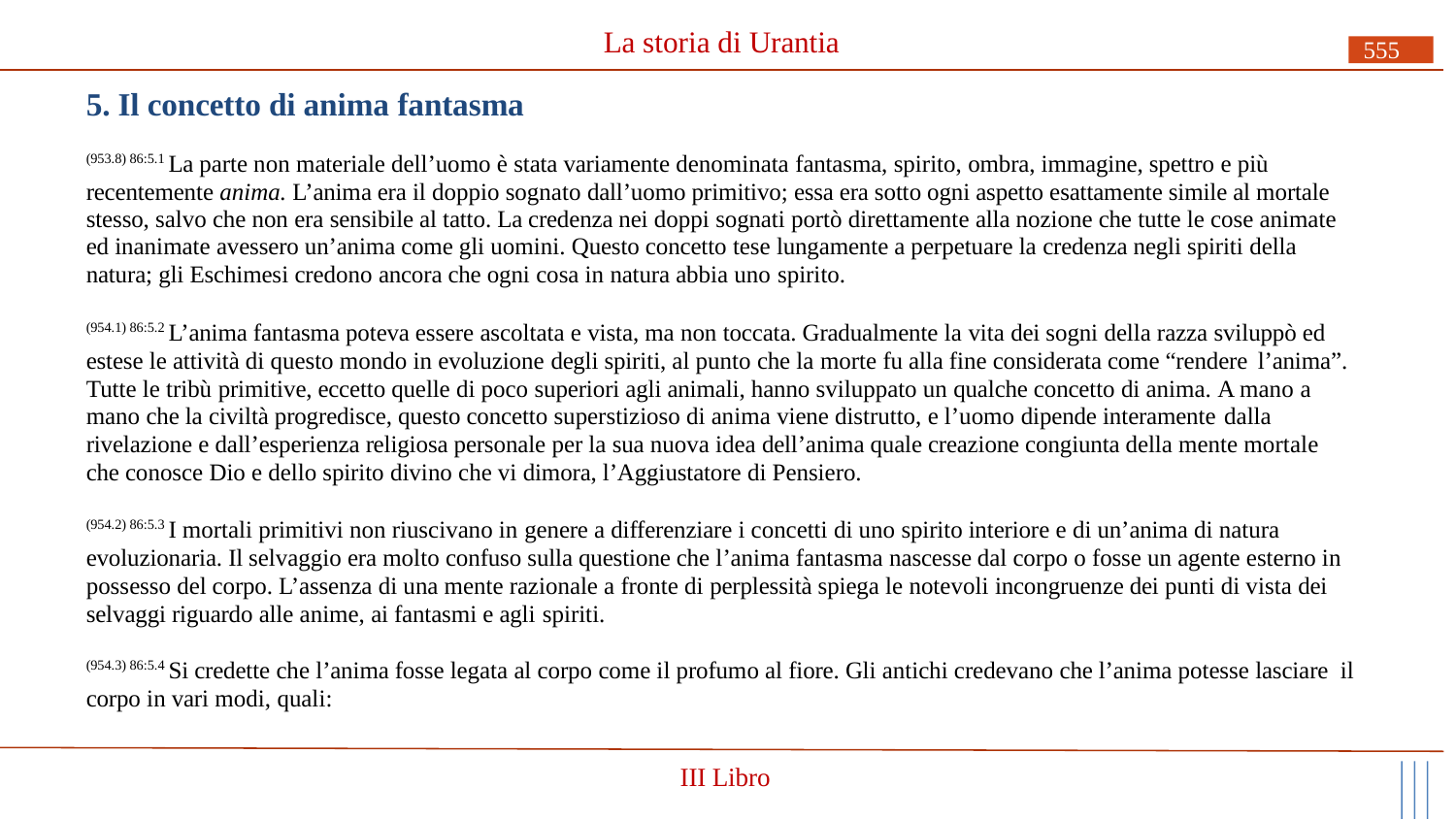

# La storia di Urantia
555

5. Il concetto di anima fantasma
(953.8) 86:5.1 La parte non materiale dell’uomo è stata variamente denominata fantasma, spirito, ombra, immagine, spettro e più  recentemente anima. L’anima era il doppio sognato dall’uomo primitivo; essa era sotto ogni aspetto esattamente simile al mortale  stesso, salvo che non era sensibile al tatto. La credenza nei doppi sognati portò direttamente alla nozione che tutte le cose animate  ed inanimate avessero un’anima come gli uomini. Questo concetto tese lungamente a perpetuare la credenza negli spiriti della  natura; gli Eschimesi credono ancora che ogni cosa in natura abbia uno spirito.

(954.1) 86:5.2 L’anima fantasma poteva essere ascoltata e vista, ma non toccata. Gradualmente la vita dei sogni della razza sviluppò ed  estese le attività di questo mondo in evoluzione degli spiriti, al punto che la morte fu alla fine considerata come “rendere l’anima”.
Tutte le tribù primitive, eccetto quelle di poco superiori agli animali, hanno sviluppato un qualche concetto di anima. A mano a  mano che la civiltà progredisce, questo concetto superstizioso di anima viene distrutto, e l’uomo dipende interamente dalla
rivelazione e dall’esperienza religiosa personale per la sua nuova idea dell’anima quale creazione congiunta della mente mortale  che conosce Dio e dello spirito divino che vi dimora, l’Aggiustatore di Pensiero.

(954.2) 86:5.3 I mortali primitivi non riuscivano in genere a differenziare i concetti di uno spirito interiore e di un’anima di natura  evoluzionaria. Il selvaggio era molto confuso sulla questione che l’anima fantasma nascesse dal corpo o fosse un agente esterno in  possesso del corpo. L’assenza di una mente razionale a fronte di perplessità spiega le notevoli incongruenze dei punti di vista dei  selvaggi riguardo alle anime, ai fantasmi e agli spiriti.

(954.3) 86:5.4 Si credette che l’anima fosse legata al corpo come il profumo al fiore. Gli antichi credevano che l’anima potesse lasciare  il corpo in vari modi, quali:

III Libro